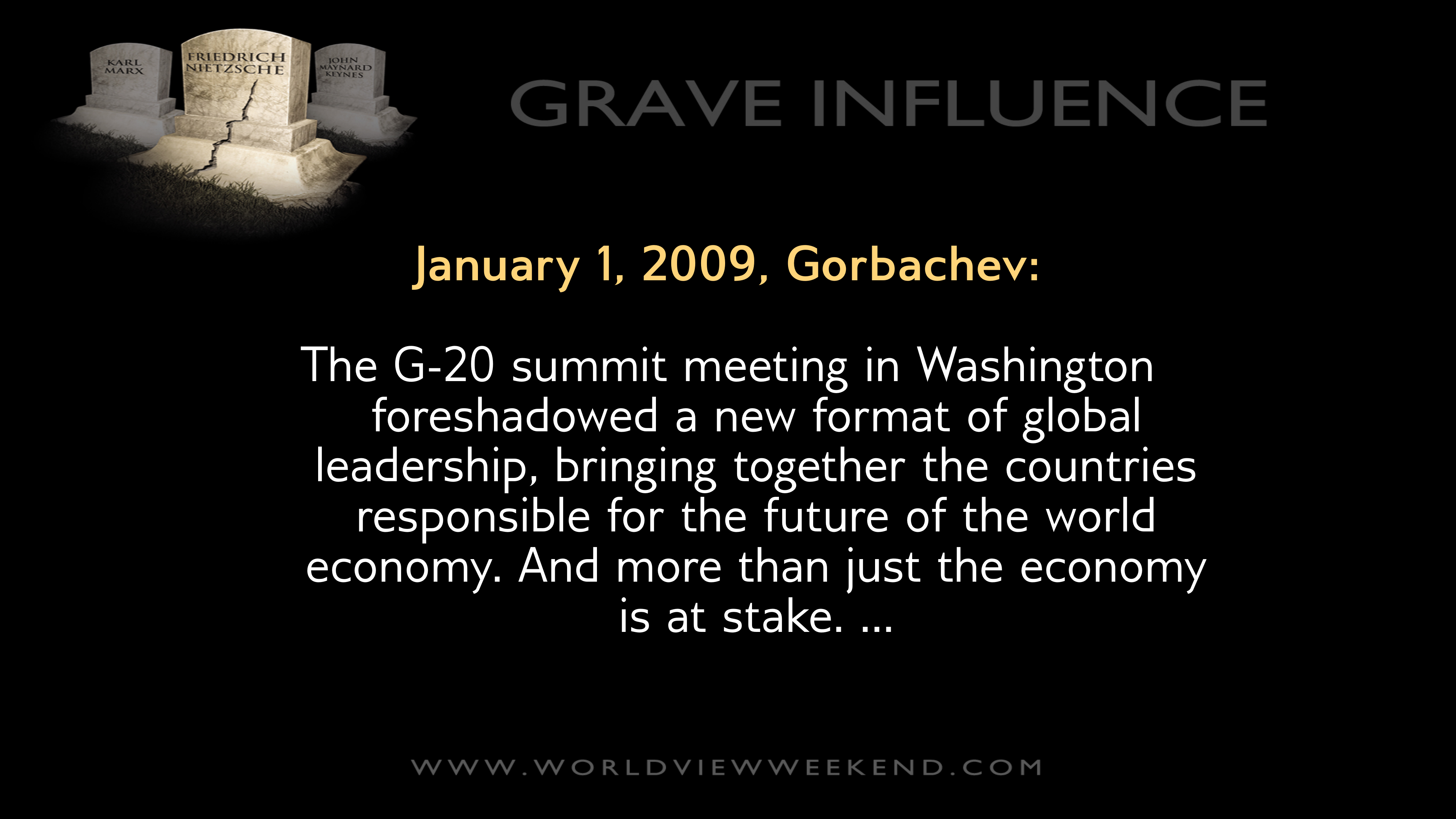

January 1, 2009, Gorbachev:
The G-20 summit meeting in Washington foreshadowed a new format of global leadership, bringing together the countries responsible for the future of the world economy. And more than just the economy is at stake. …